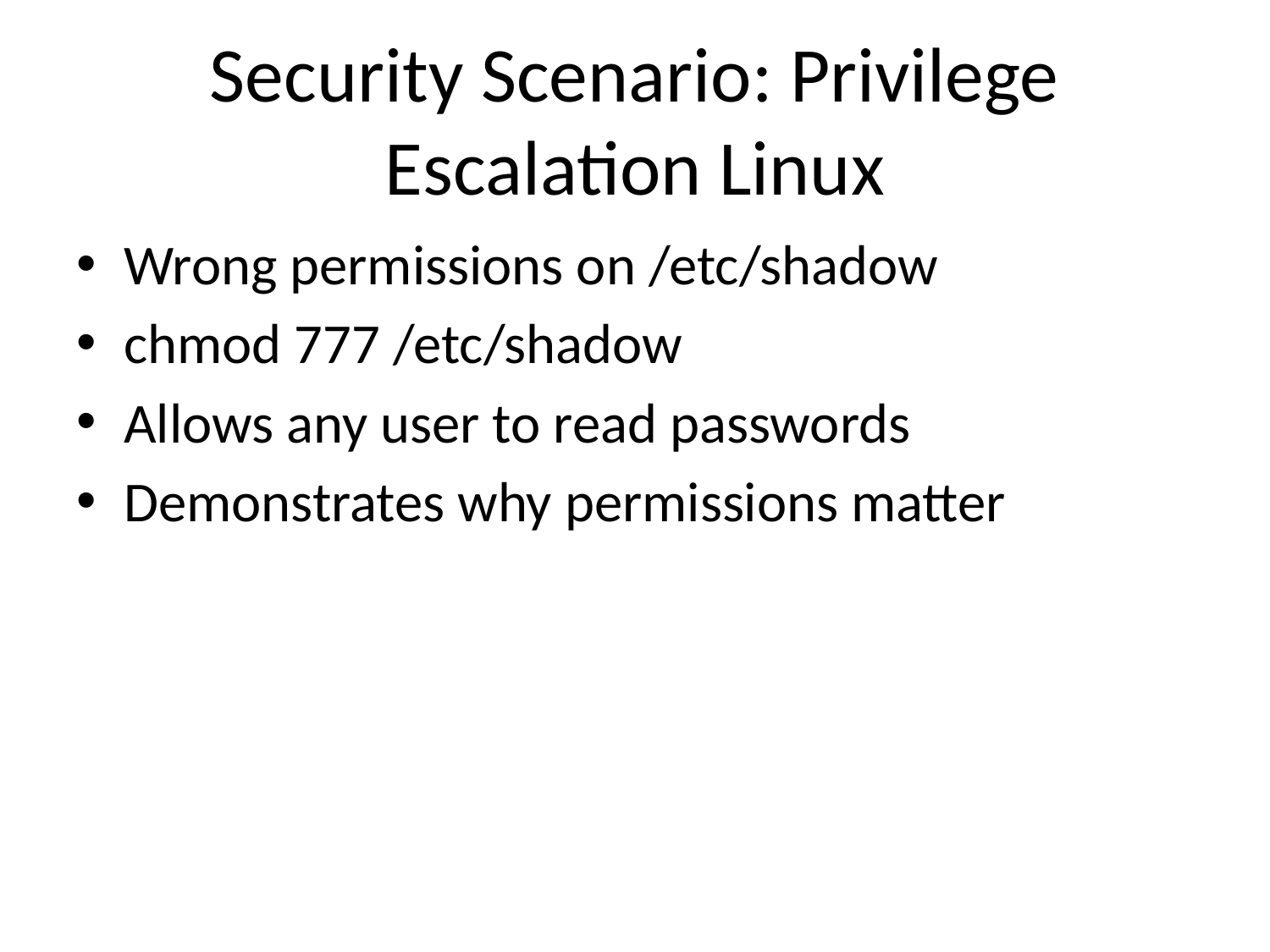

# Security Scenario: Privilege Escalation Linux
Wrong permissions on /etc/shadow
chmod 777 /etc/shadow
Allows any user to read passwords
Demonstrates why permissions matter